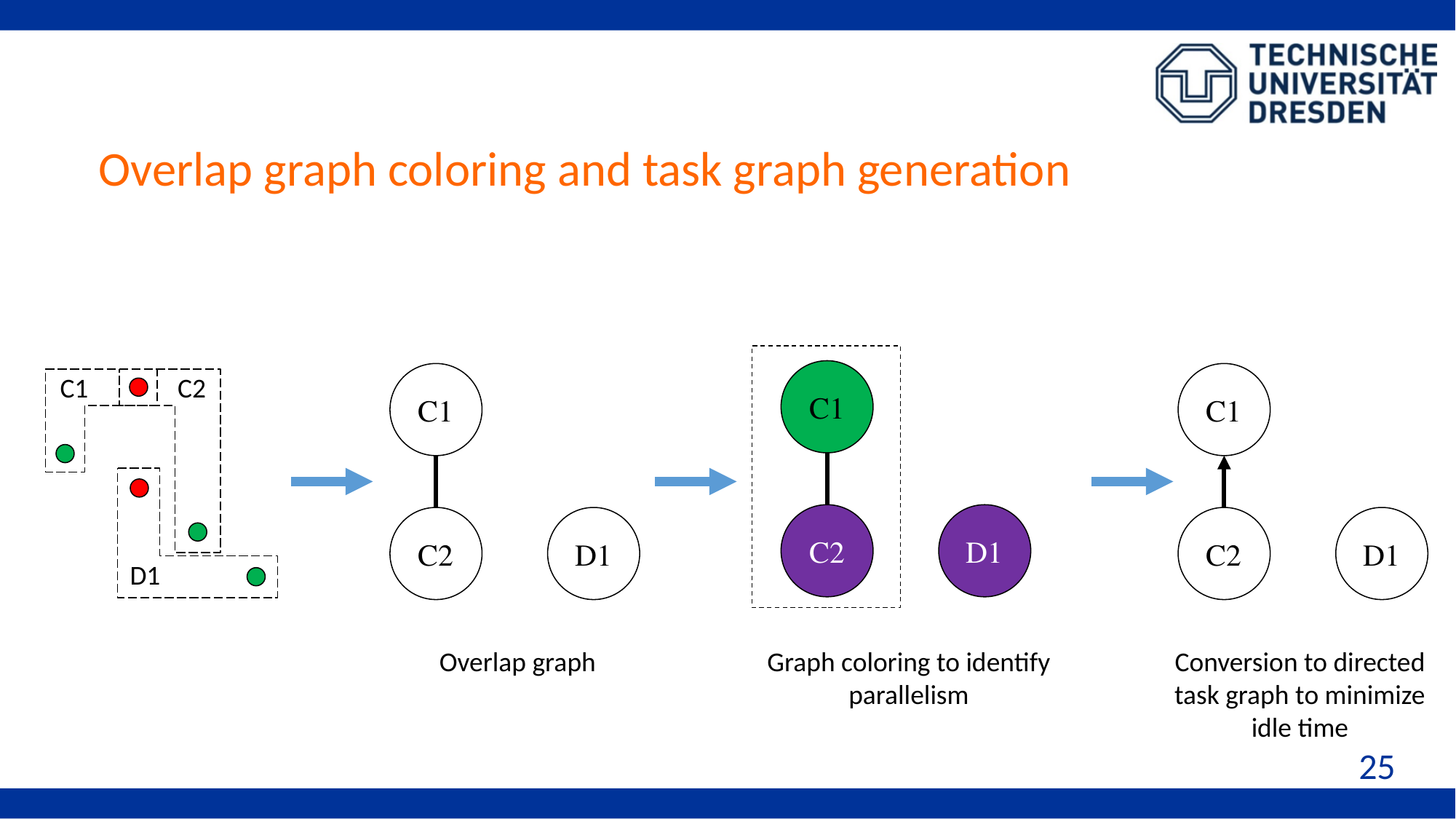

# Overlap graph coloring and task graph generation

C1
C2
D1
C1
C2
D1
C1
C2
D1

C1
C2

D1

Overlap graph
Graph coloring to identify parallelism
Conversion to directed task graph to minimize idle time
25